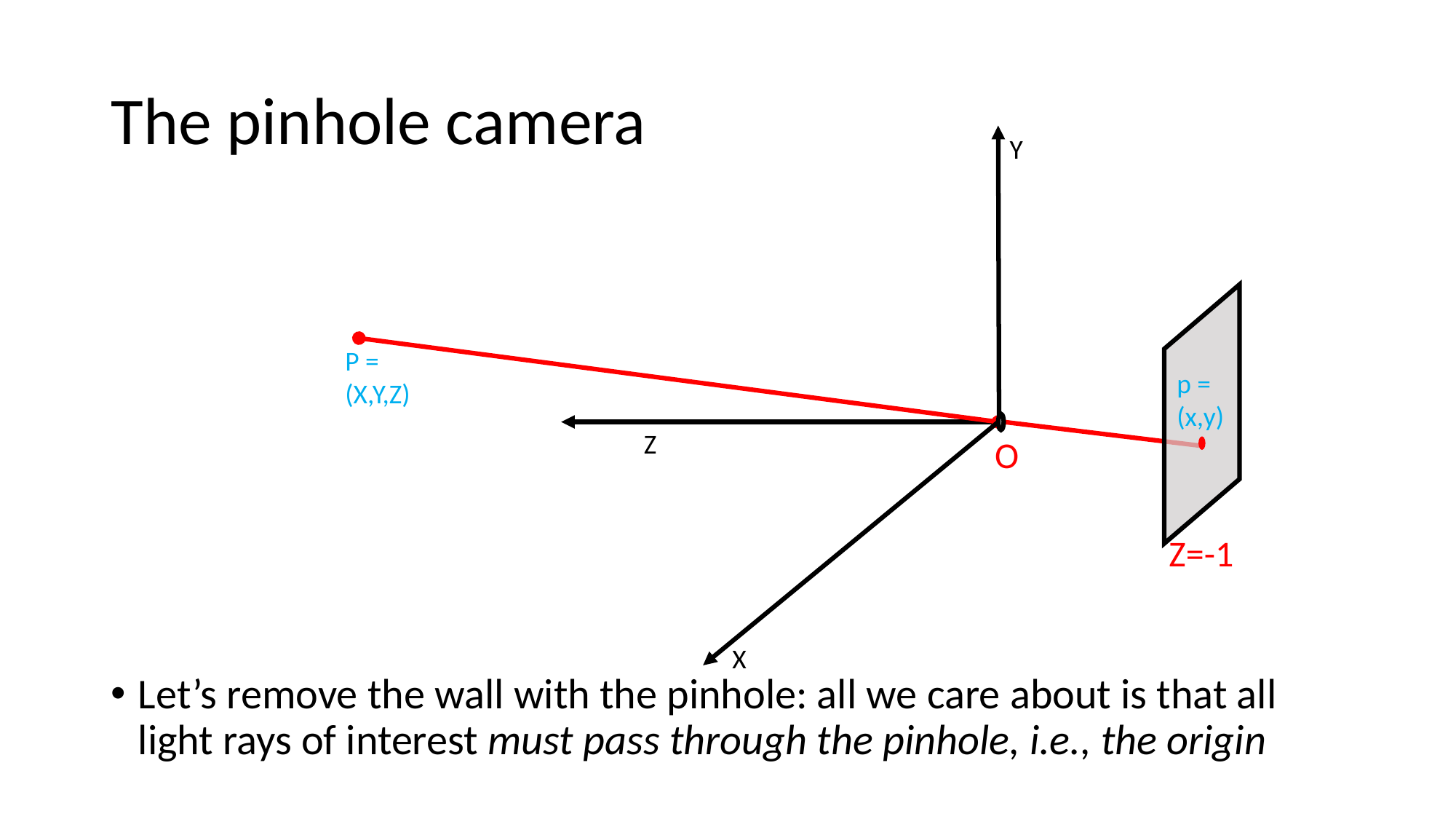

# The pinhole camera
Y
P = (X,Y,Z)
p = (x,y)

Z
O

Z=-1
X
Let’s remove the wall with the pinhole: all we care about is that all light rays of interest must pass through the pinhole, i.e., the origin